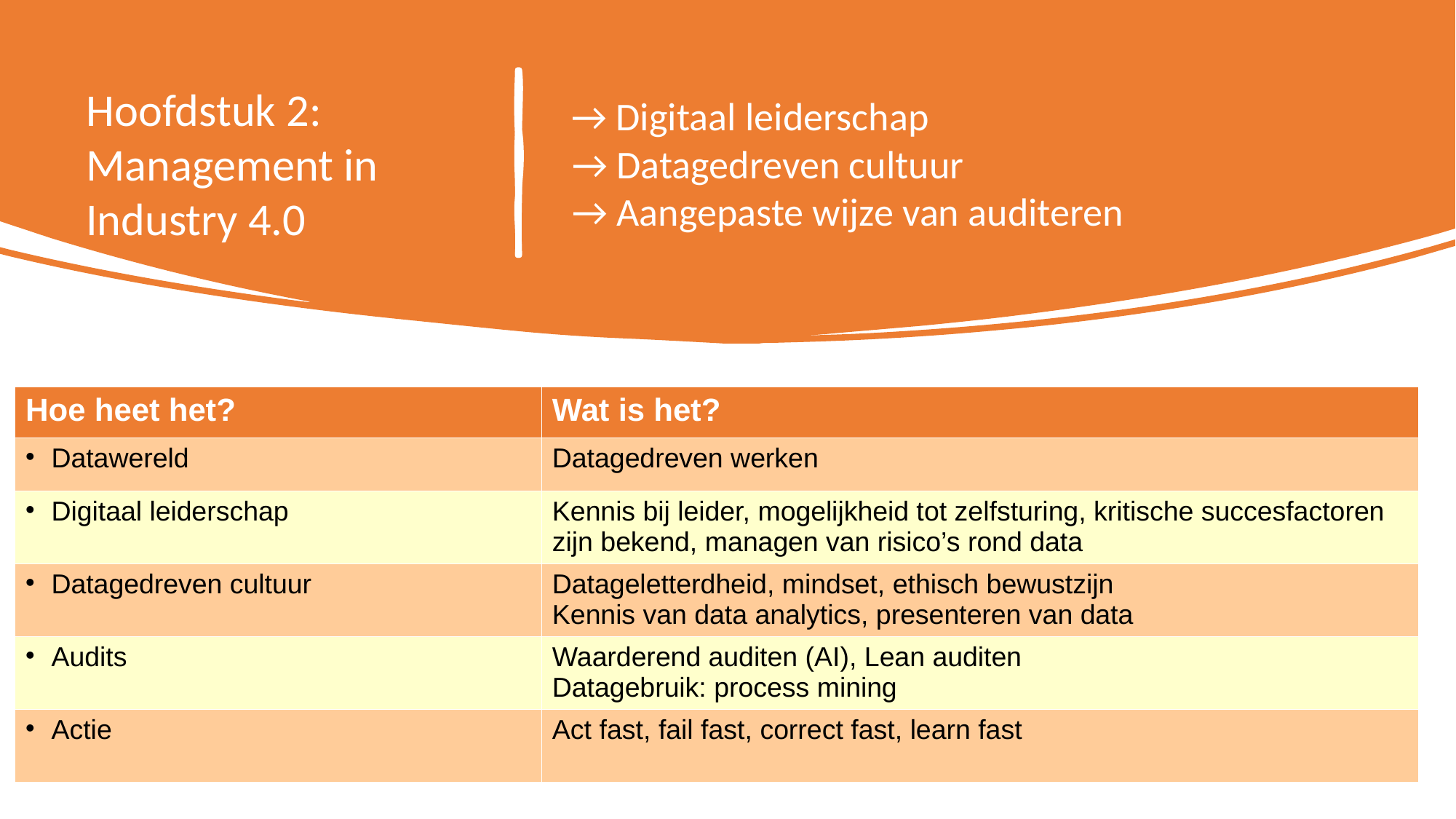

# Hoofdstuk 2: Management in Industry 4.0
   → Digitaal leiderschap
→ Datagedreven cultuur
→ Aangepaste wijze van auditeren

| Hoe heet het? | Wat is het? |
| --- | --- |
| Datawereld | Datagedreven werken |
| Digitaal leiderschap | Kennis bij leider, mogelijkheid tot zelfsturing, kritische succesfactoren zijn bekend, managen van risico’s rond data |
| Datagedreven cultuur | Datageletterdheid, mindset, ethisch bewustzijn Kennis van data analytics, presenteren van data |
| Audits | Waarderend auditen (AI), Lean auditen Datagebruik: process mining |
| Actie | Act fast, fail fast, correct fast, learn fast |